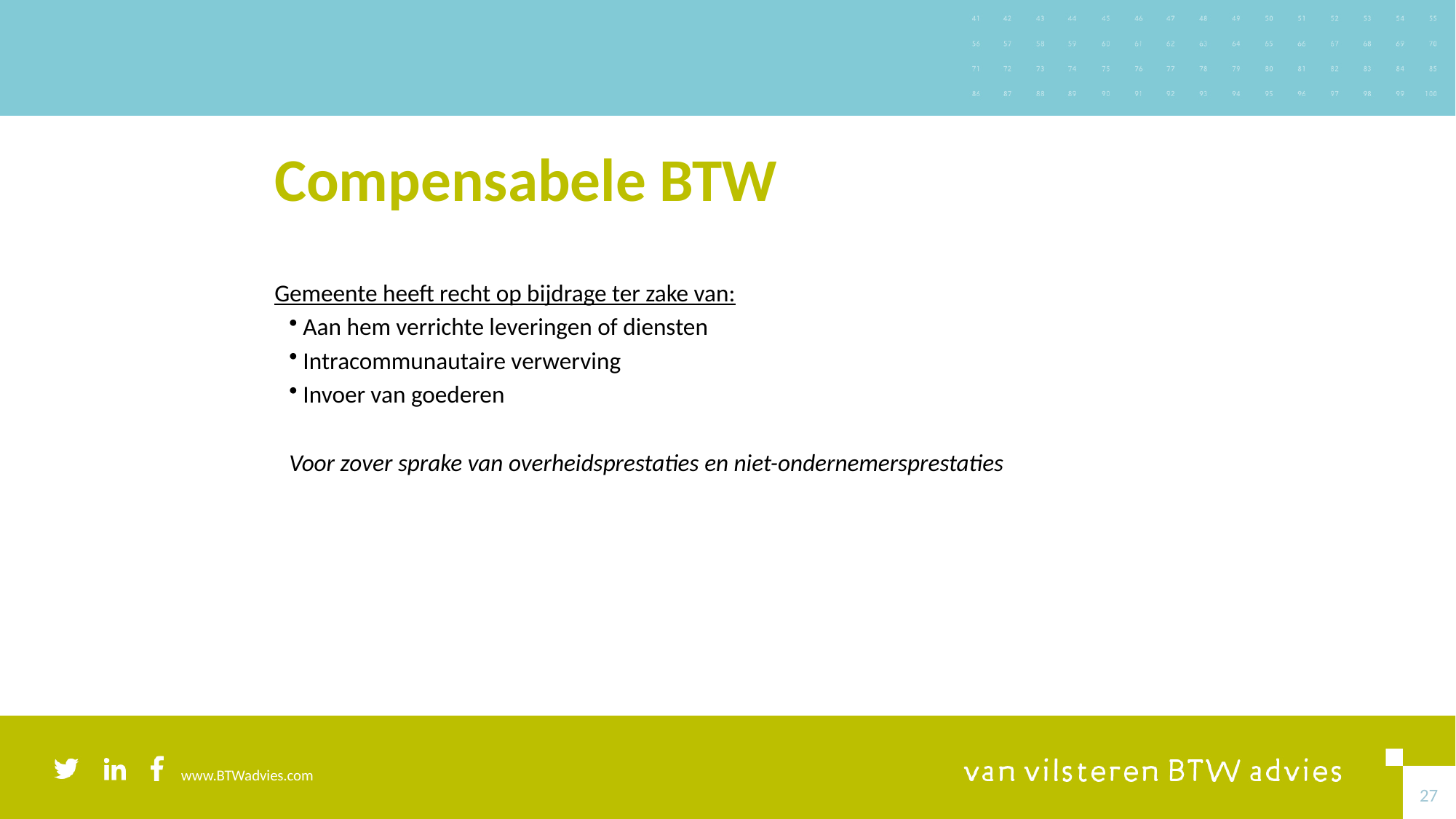

# Compensabele BTW
Gemeente heeft recht op bijdrage ter zake van:
 Aan hem verrichte leveringen of diensten
 Intracommunautaire verwerving
 Invoer van goederen

Voor zover sprake van overheidsprestaties en niet-ondernemersprestaties